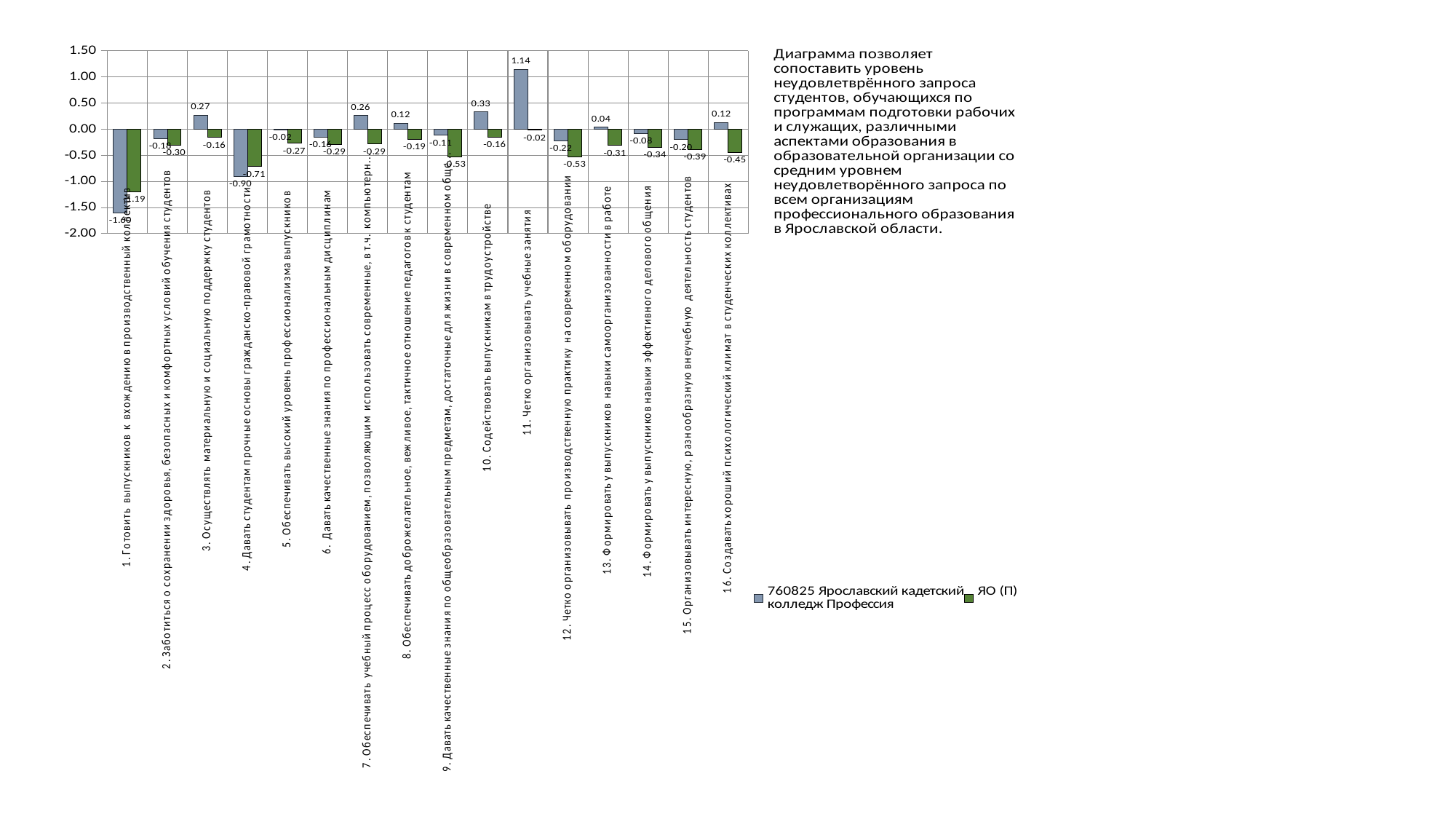

### Chart

| Category | 760825 Ярославский кадетский колледж Профессия | ЯО (П) |
|---|---|---|
| 1. Готовить  выпускников  к  вхождению в производственный коллектив | -1.601466880401268 | -1.1946157122742176 |
| 2. Заботиться о сохранении здоровья, безопасных и комфортных условий обучения студентов | -0.1783075921606278 | -0.30379502437467476 |
| 3. Осуществлять  материальную и социальную поддержку студентов | 0.265005688788189 | -0.16054661985775476 |
| 4. Давать студентам прочные основы гражданско-правовой грамотности | -0.899969914226516 | -0.71469025822291 |
| 5. Обеспечивать высокий уровень профессионализма выпускников | -0.01662894358730694 | -0.2712798656045382 |
| 6.  Давать качественные знания по профессиональным дисциплинам | -0.1553662174199319 | -0.28891048989575435 |
| 7. Обеспечивать  учебный процесс оборудованием, позволяющим  использовать современные, в т.ч.  компьютерные технологии | 0.2618492406205777 | -0.2856113304362909 |
| 8. Обеспечивать доброжелательное, вежливое, тактичное отношение педагогов к студентам | 0.1178558765637629 | -0.19019868426731337 |
| 9. Давать качественные знания по общеобразовательным предметам, достаточные для жизни в современном обществе | -0.11447146652600448 | -0.5285469463376897 |
| 10. Содействовать выпускникам в трудоустройстве | 0.3315351007707247 | -0.15508064190086504 |
| 11. Четко организовывать учебные занятия | 1.1433072207841177 | -0.01981058155762236 |
| 12. Четко организовывать  производственную практику  на современном оборудовании | -0.21963616308727502 | -0.5282871597032565 |
| 13. Формировать у выпускников  навыки самоорганизованности в работе | 0.03805680020533686 | -0.3135004115474927 |
| 14. Формировать у выпускников навыки эффективного делового общения | -0.08098822166450986 | -0.3443579863495433 |
| 15. Организовывать интересную, разнообразную внеучебную  деятельность студентов | -0.1991818398467215 | -0.38674141276255586 |
| 16. Создавать хороший психологический климат  в студенческих коллективах | 0.12451334501459255 | -0.44790215120834775 |